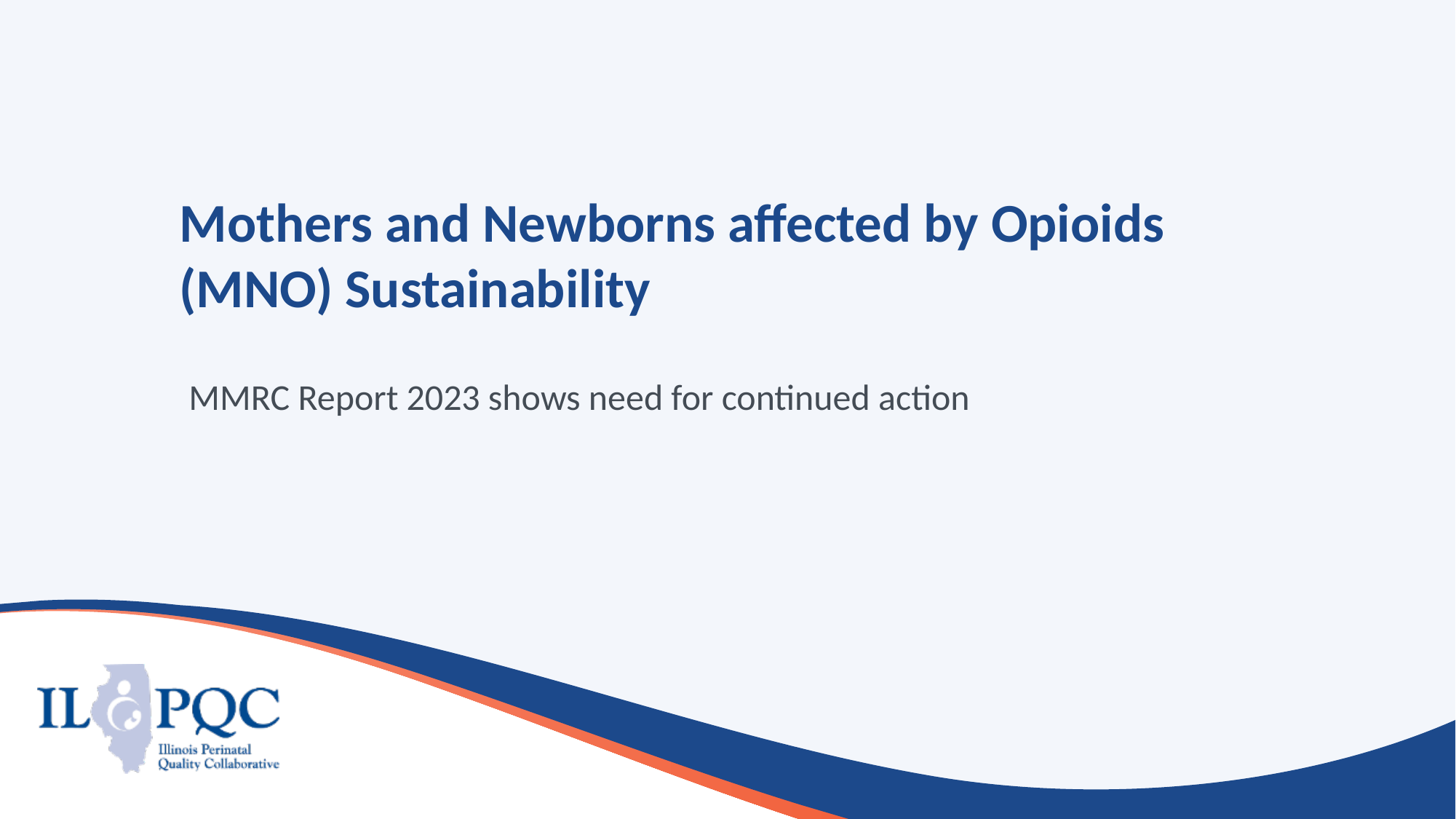

# Mothers and Newborns affected by Opioids (MNO) Sustainability
MMRC Report 2023 shows need for continued action